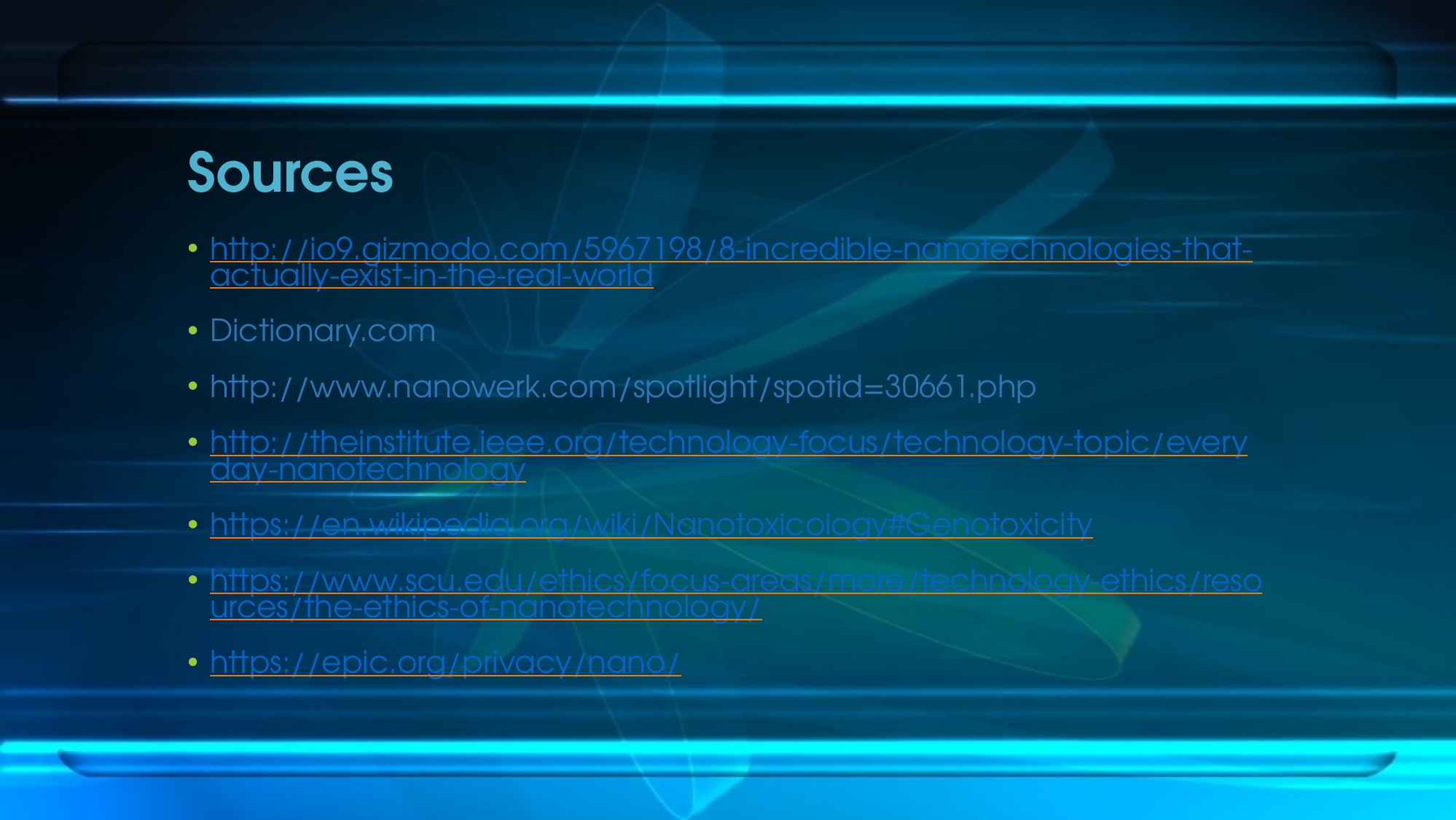

# Sources
http://io9.gizmodo.com/5967198/8-incredible-nanotechnologies-that-actually-exist-in-the-real-world
Dictionary.com
http://www.nanowerk.com/spotlight/spotid=30661.php
http://theinstitute.ieee.org/technology-focus/technology-topic/everyday-nanotechnology
https://en.wikipedia.org/wiki/Nanotoxicology#Genotoxicity
https://www.scu.edu/ethics/focus-areas/more/technology-ethics/resources/the-ethics-of-nanotechnology/
https://epic.org/privacy/nano/